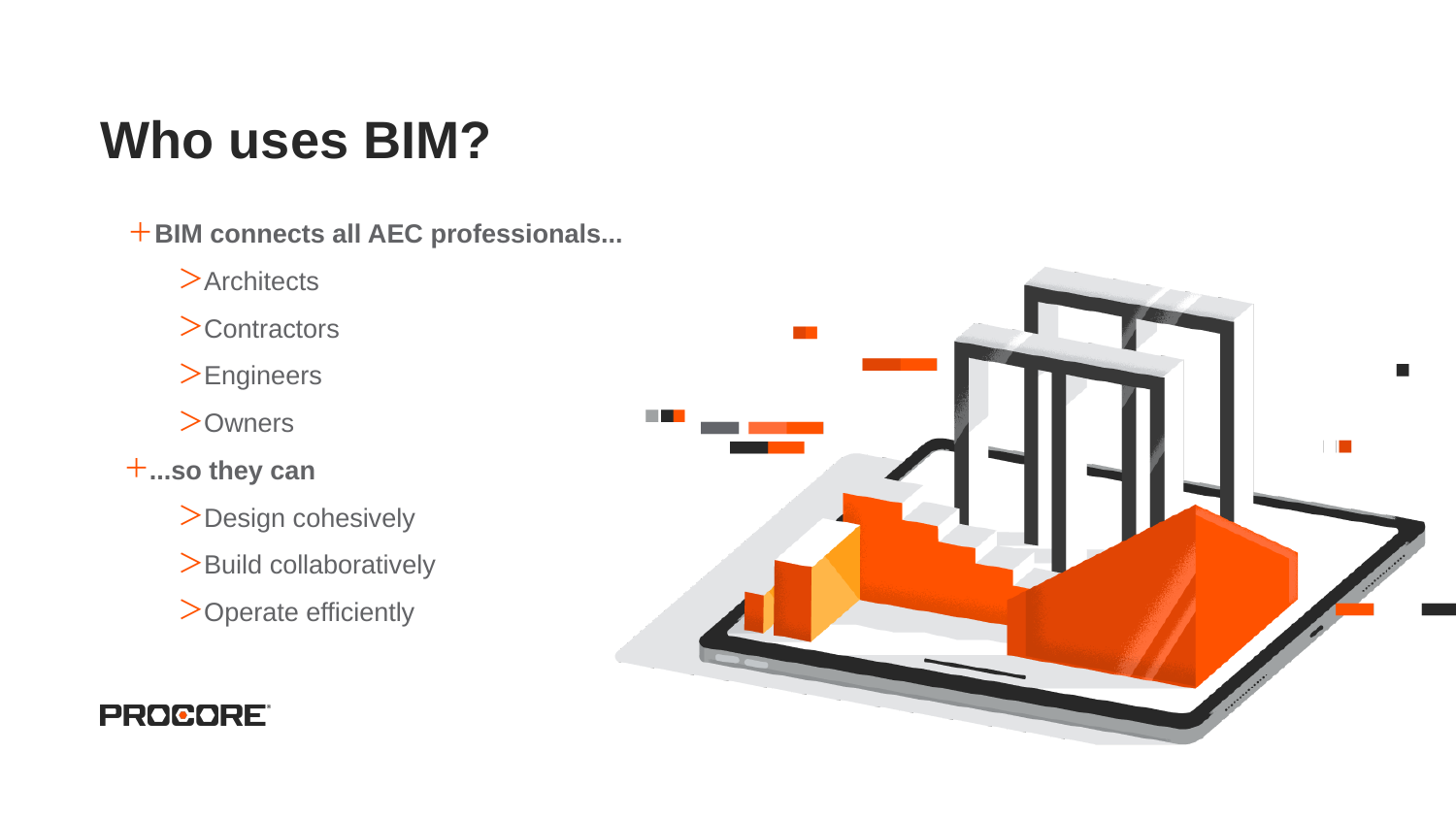

# Who uses BIM?
BIM connects all AEC professionals...
Architects
Contractors
Engineers
Owners
...so they can
Design cohesively
Build collaboratively
Operate efficiently